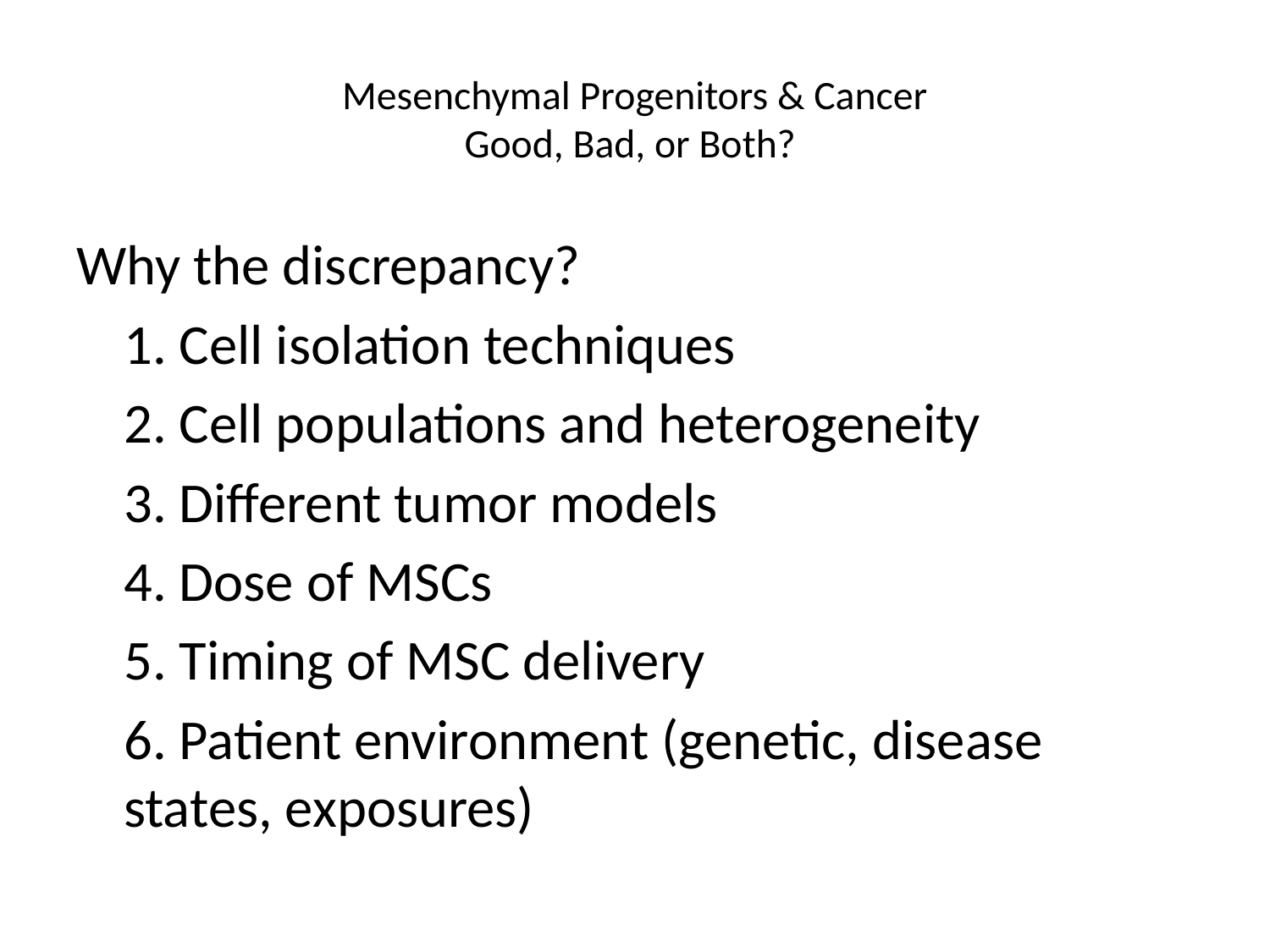

# Mesenchymal Progenitors & Cancer Good, Bad, or Both?
Why the discrepancy?
	1. Cell isolation techniques
	2. Cell populations and heterogeneity
	3. Different tumor models
	4. Dose of MSCs
	5. Timing of MSC delivery
	6. Patient environment (genetic, disease states, exposures)